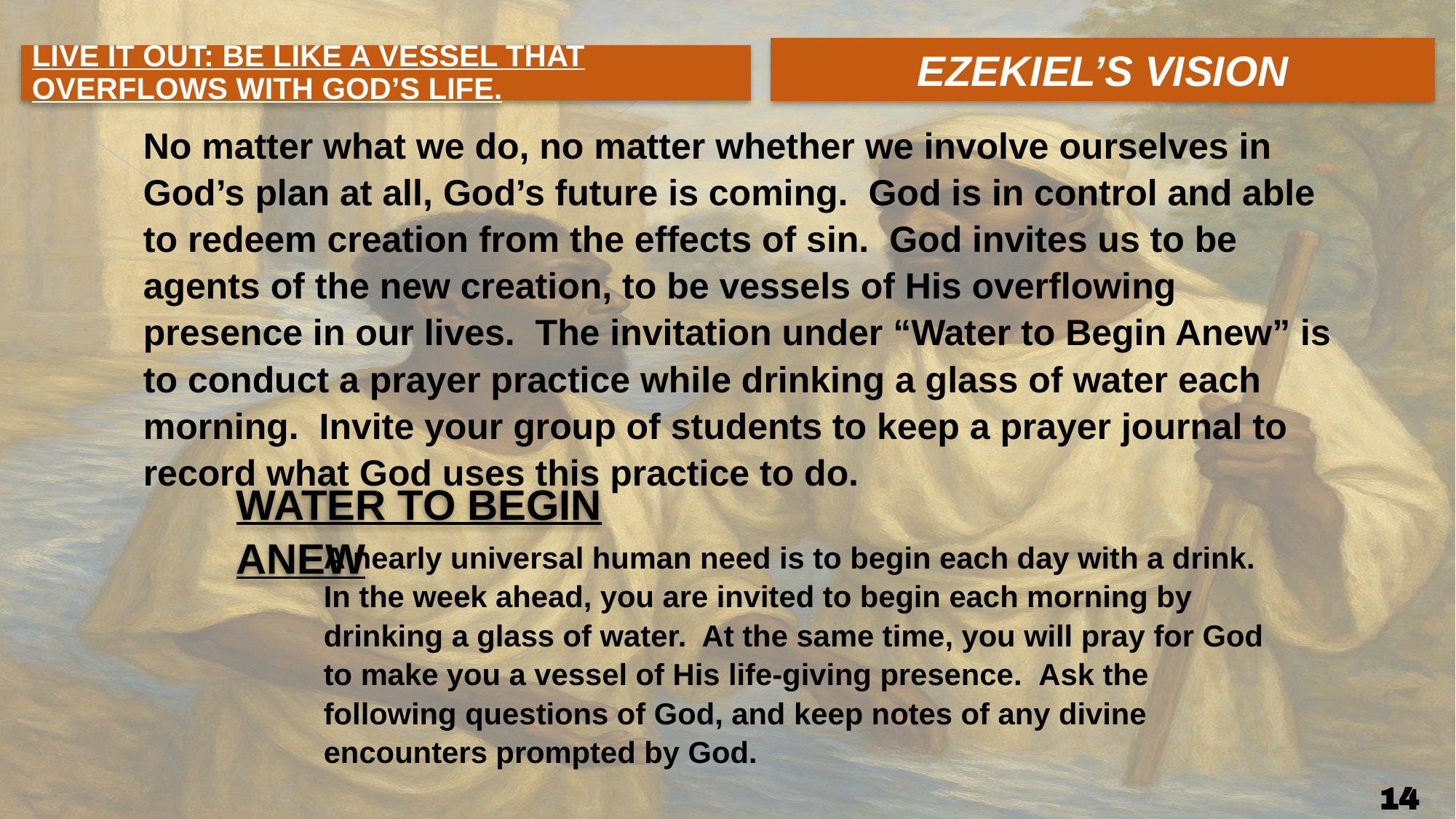

EZEKIEL’S VISION
Live It Out: Be like a vessel that overflows with God’s life.

No matter what we do, no matter whether we involve ourselves in God’s plan at all, God’s future is coming.  God is in control and able to redeem creation from the effects of sin.  God invites us to be agents of the new creation, to be vessels of His overflowing presence in our lives.  The invitation under “Water to Begin Anew” is to conduct a prayer practice while drinking a glass of water each morning.  Invite your group of students to keep a prayer journal to record what God uses this practice to do.
Water to Begin Anew
A nearly universal human need is to begin each day with a drink.  In the week ahead, you are invited to begin each morning by drinking a glass of water.  At the same time, you will pray for God to make you a vessel of His life-giving presence.  Ask the following questions of God, and keep notes of any divine encounters prompted by God.
14